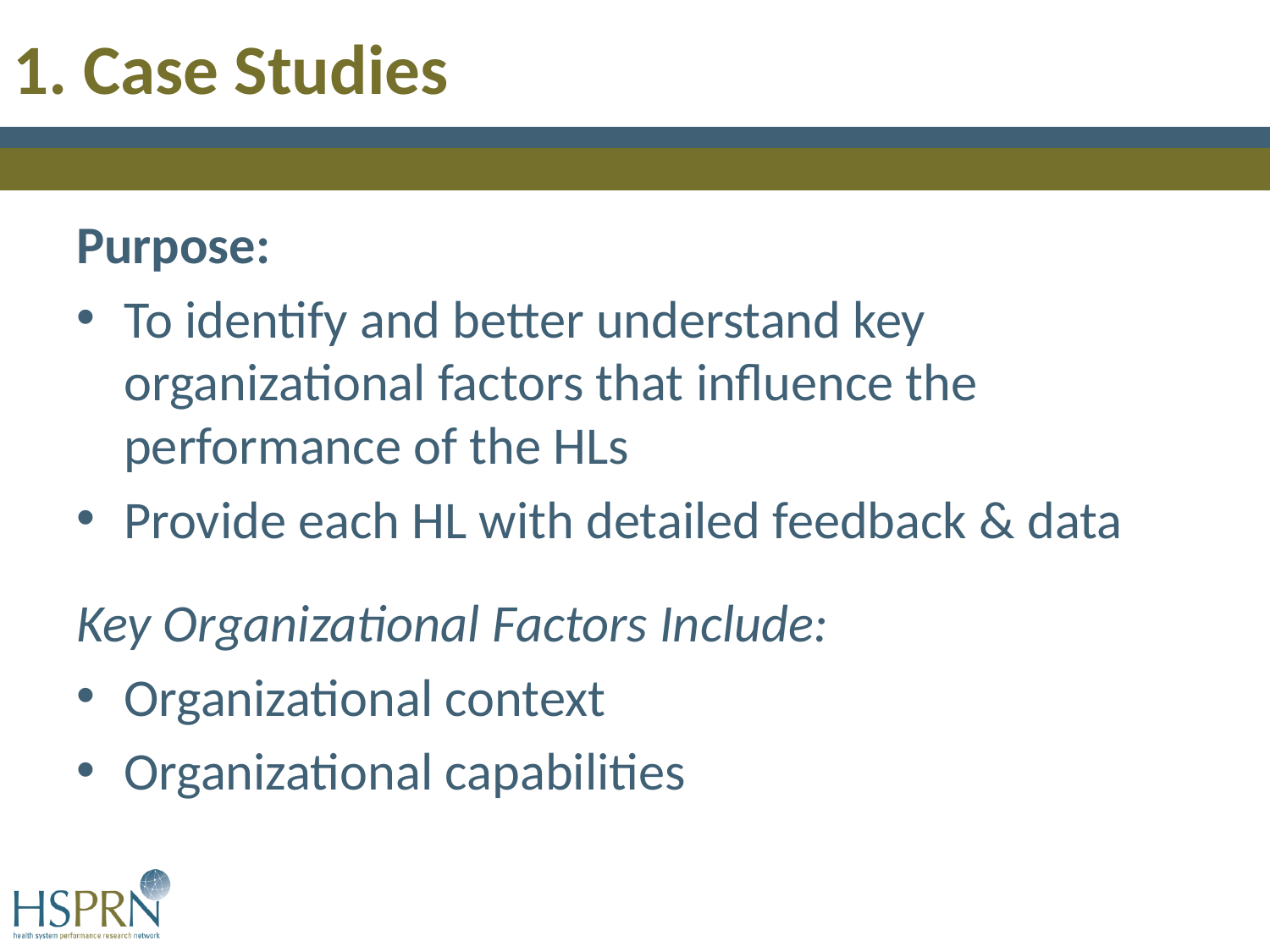

1. Case Studies
Purpose:
To identify and better understand key organizational factors that influence the performance of the HLs
Provide each HL with detailed feedback & data

Key Organizational Factors Include:
Organizational context
Organizational capabilities